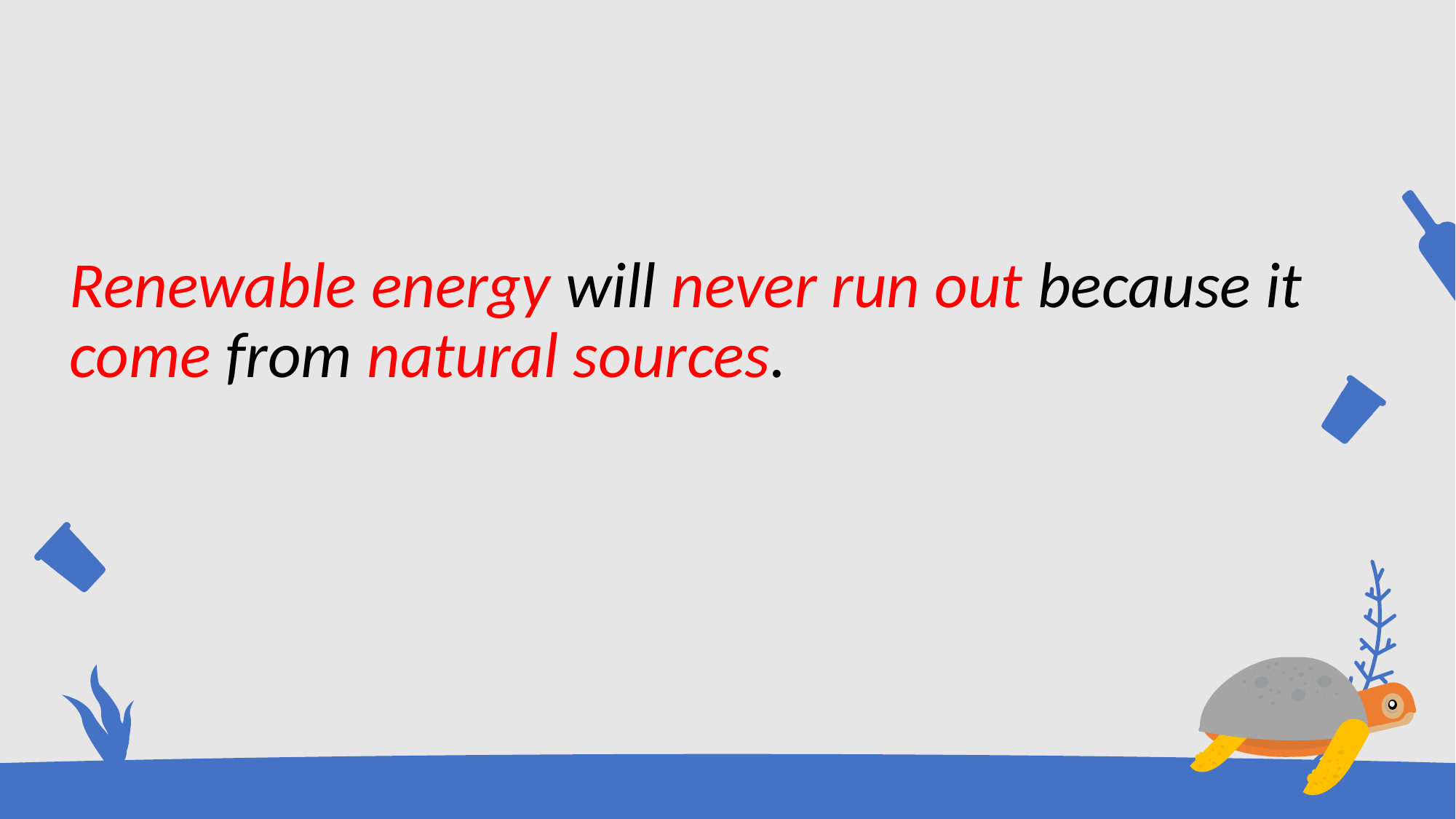

# Renewable energy will never run out because it come from natural sources.